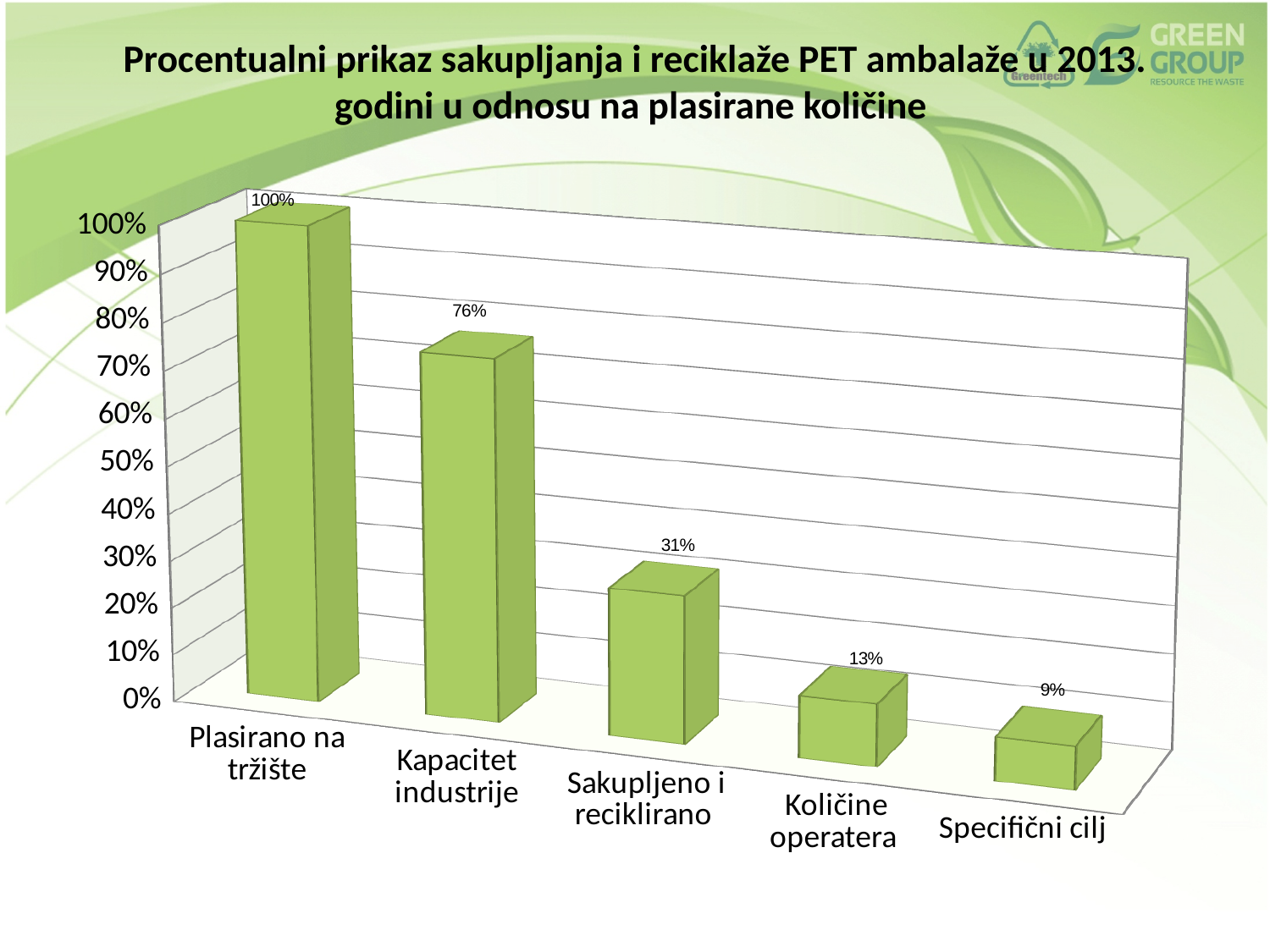

# Procentualni prikaz sakupljanja i reciklaže PET ambalaže u 2013. godini u odnosu na plasirane količine

[unsupported chart]